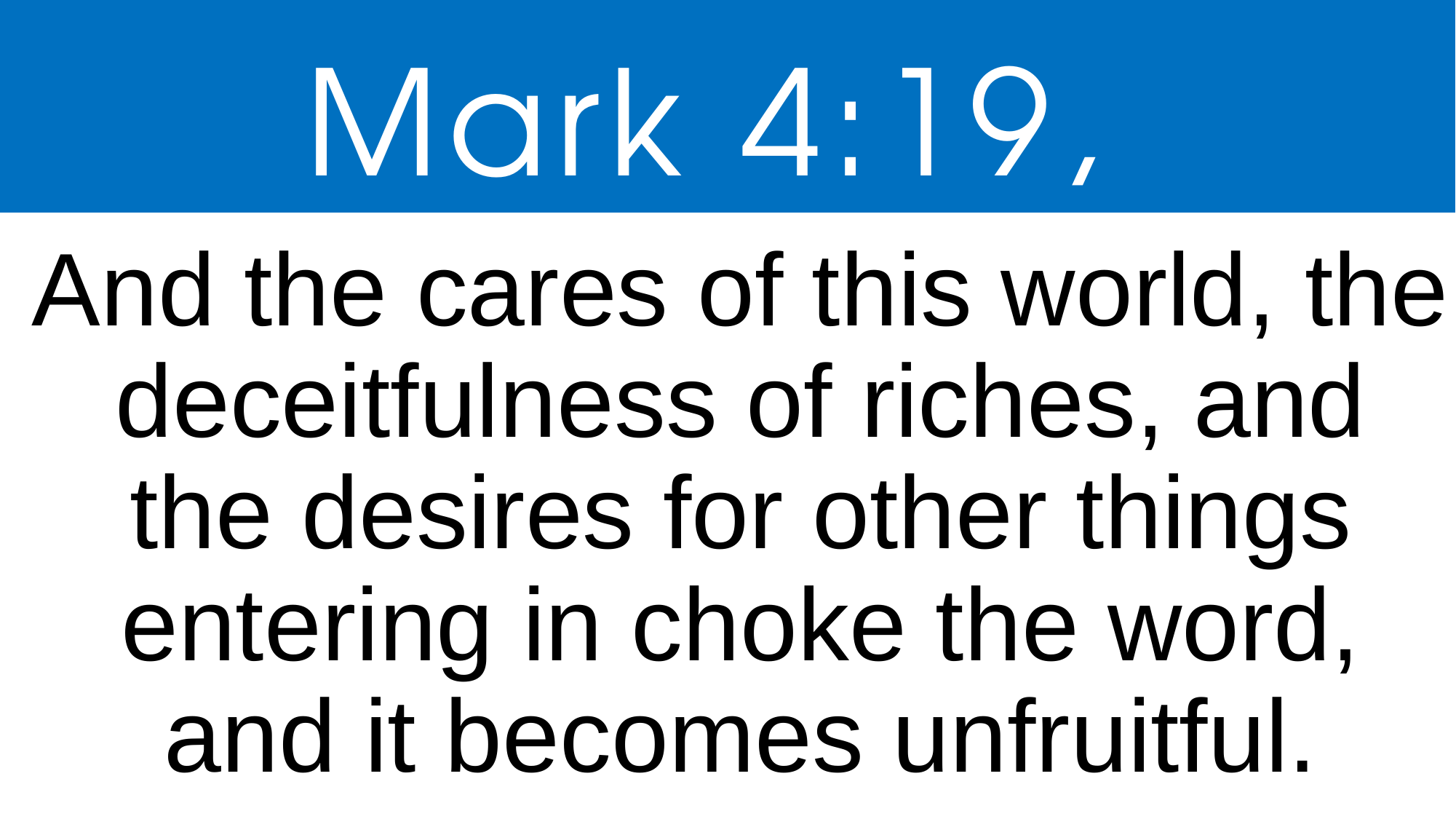

Mark 4:19,
And the cares of this world, the deceitfulness of riches, and the desires for other things entering in choke the word, and it becomes unfruitful.